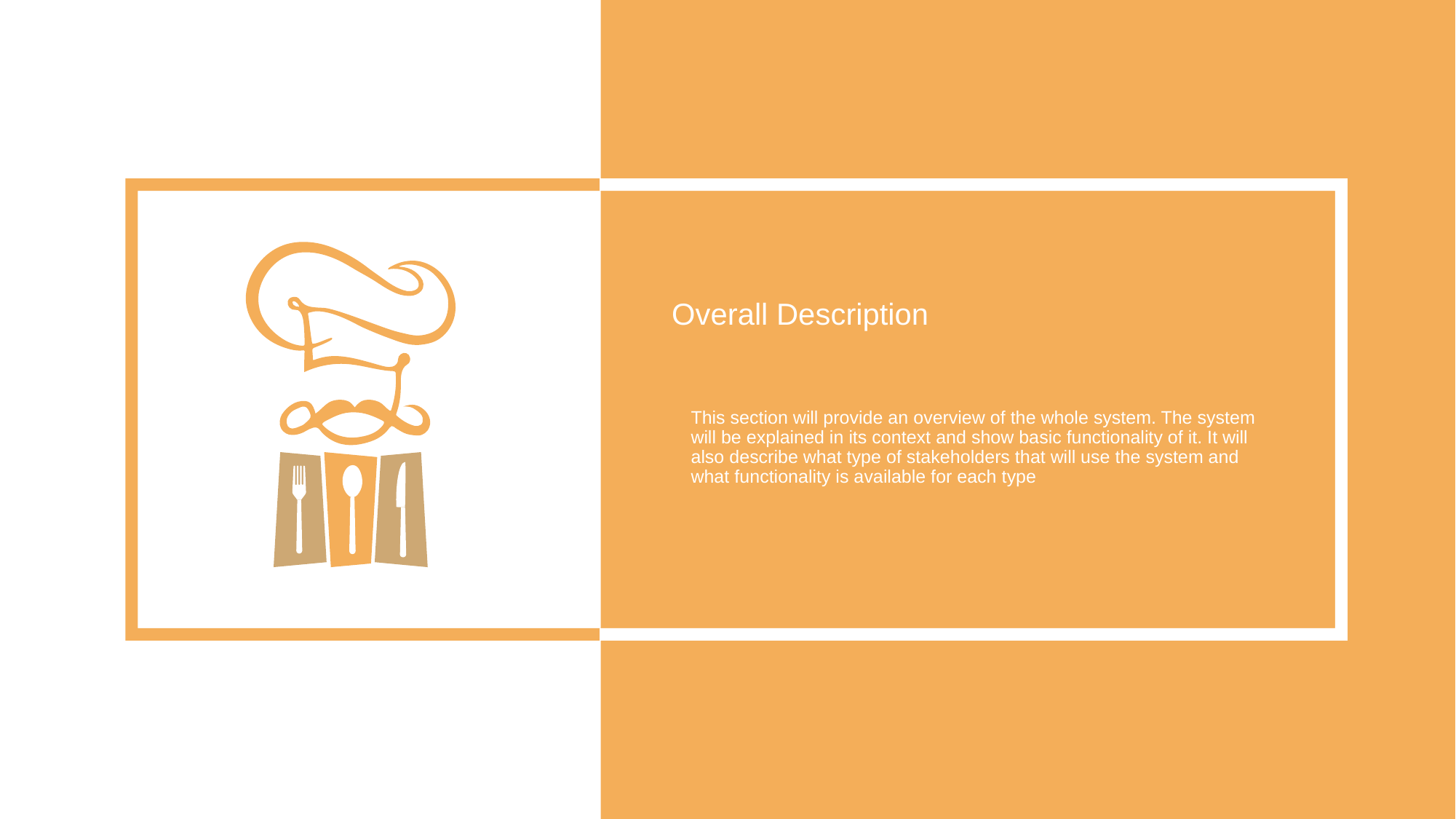

Overall Description
This section will provide an overview of the whole system. The system will be explained in its context and show basic functionality of it. It will also describe what type of stakeholders that will use the system and what functionality is available for each type